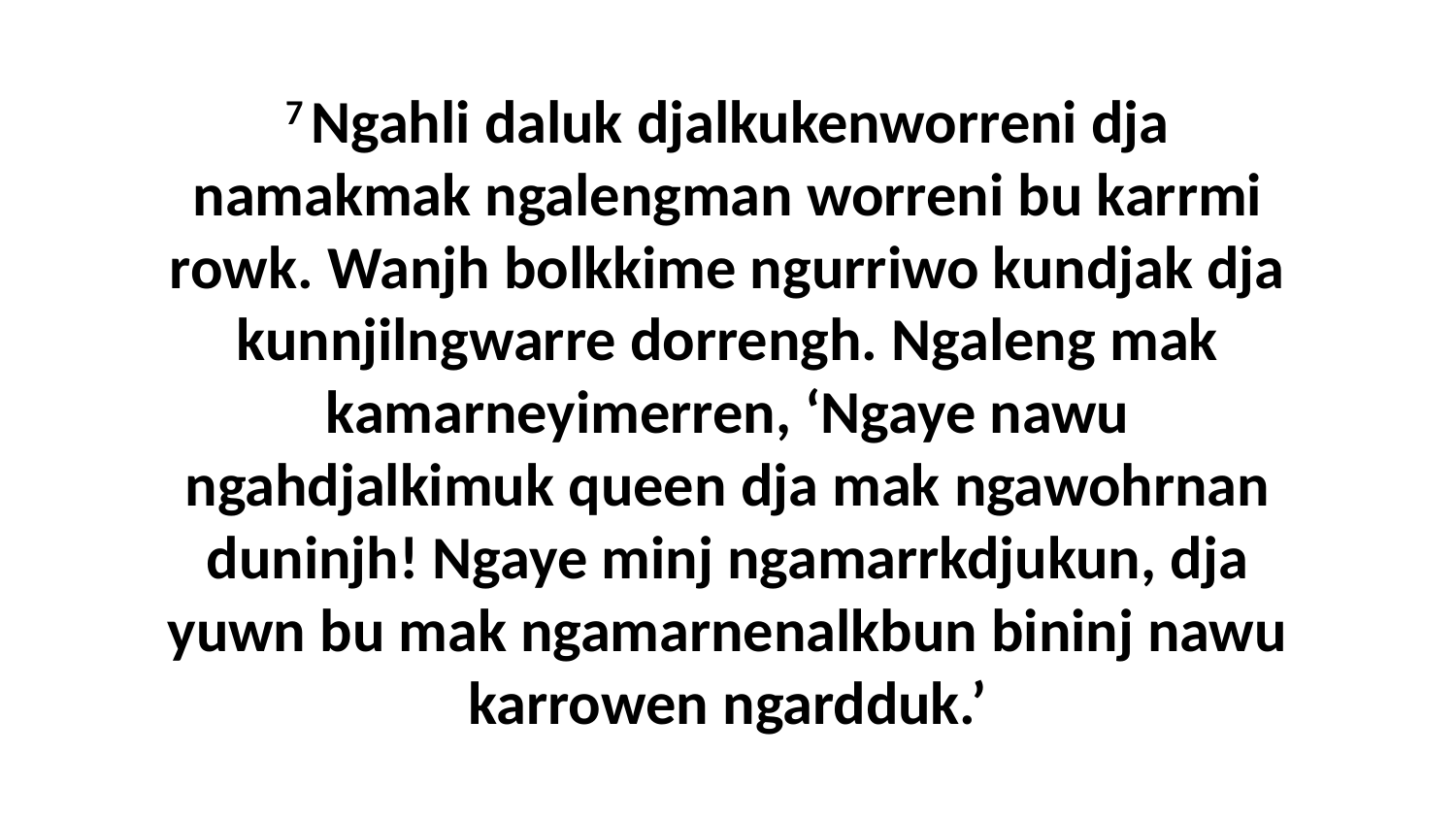

7 Ngahli daluk djalkukenworreni dja namakmak ngalengman worreni bu karrmi rowk. Wanjh bolkkime ngurriwo kundjak dja kunnjilngwarre dorrengh. Ngaleng mak kamarneyimerren, ‘Ngaye nawu ngahdjalkimuk queen dja mak ngawohrnan duninjh! Ngaye minj ngamarrkdjukun, dja yuwn bu mak ngamarnenalkbun bininj nawu karrowen ngardduk.’